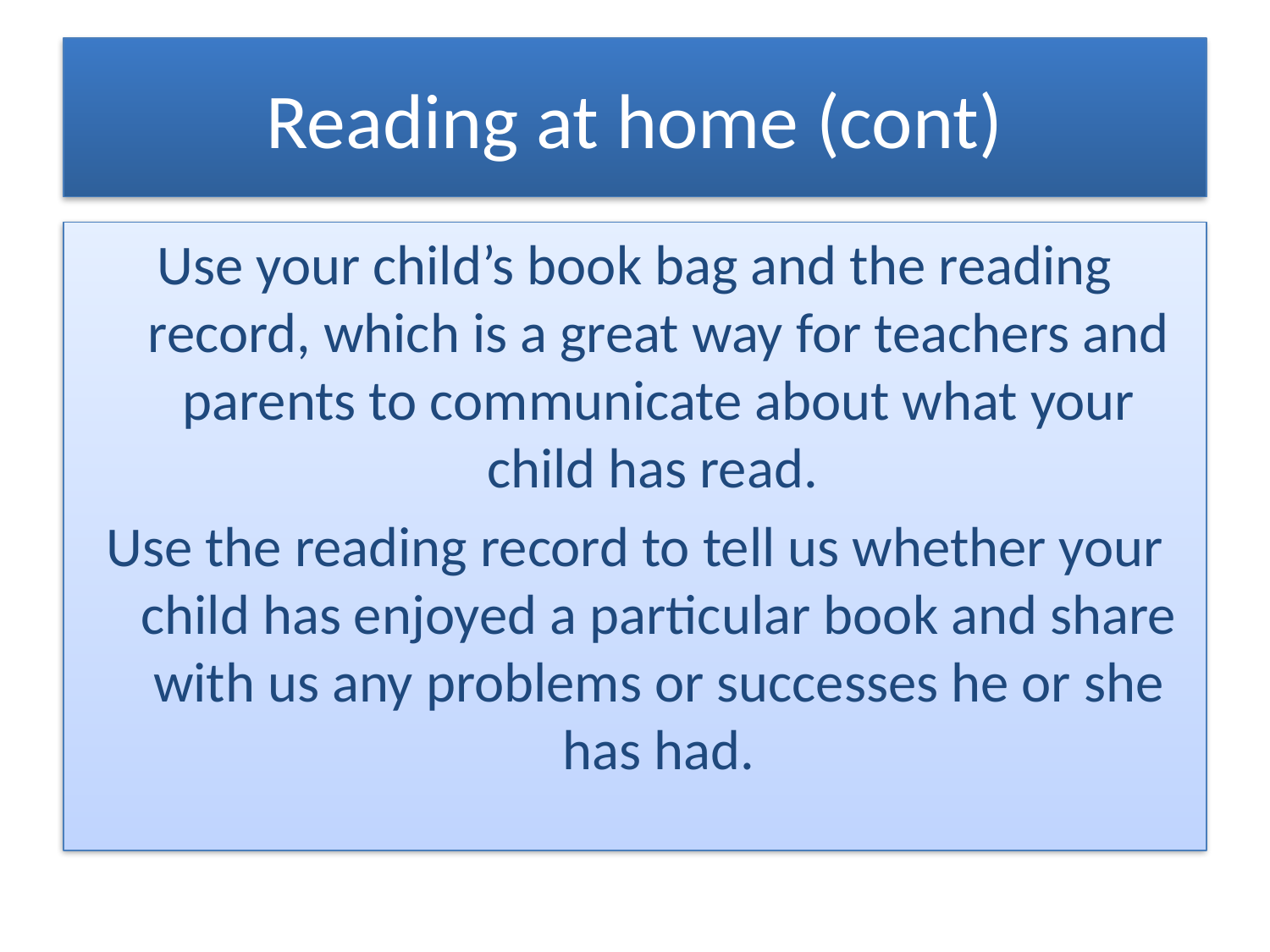

# Reading at home (cont)
Use your child’s book bag and the reading record, which is a great way for teachers and parents to communicate about what your child has read.
Use the reading record to tell us whether your child has enjoyed a particular book and share with us any problems or successes he or she has had.